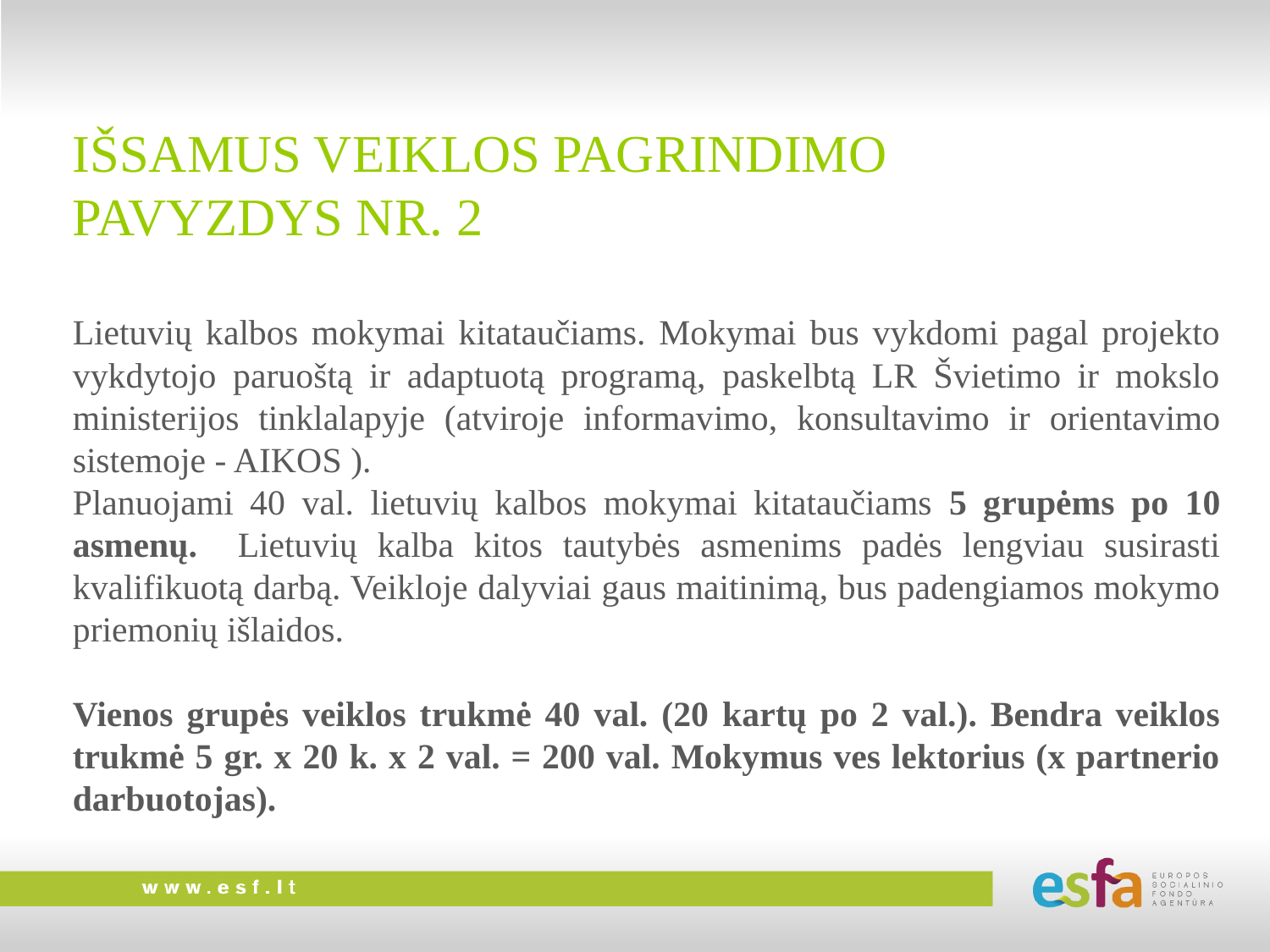

IŠSAMUS VEIKLOS PAGRINDIMO PAVYZDYS NR. 2

Lietuvių kalbos mokymai kitataučiams. Mokymai bus vykdomi pagal projekto vykdytojo paruoštą ir adaptuotą programą, paskelbtą LR Švietimo ir mokslo ministerijos tinklalapyje (atviroje inf​​ormavimo, konsultavimo ir orientavimo sistemoje - AIKOS ).
Planuojami 40 val. lietuvių kalbos mokymai kitataučiams 5 grupėms po 10 asmenų.  Lietuvių kalba kitos tautybės asmenims padės lengviau susirasti kvalifikuotą darbą. Veikloje dalyviai gaus maitinimą, bus padengiamos mokymo priemonių išlaidos.

Vienos grupės veiklos trukmė 40 val. (20 kartų po 2 val.). Bendra veiklos trukmė 5 gr. x 20 k. x 2 val. = 200 val. Mokymus ves lektorius (x partnerio darbuotojas).